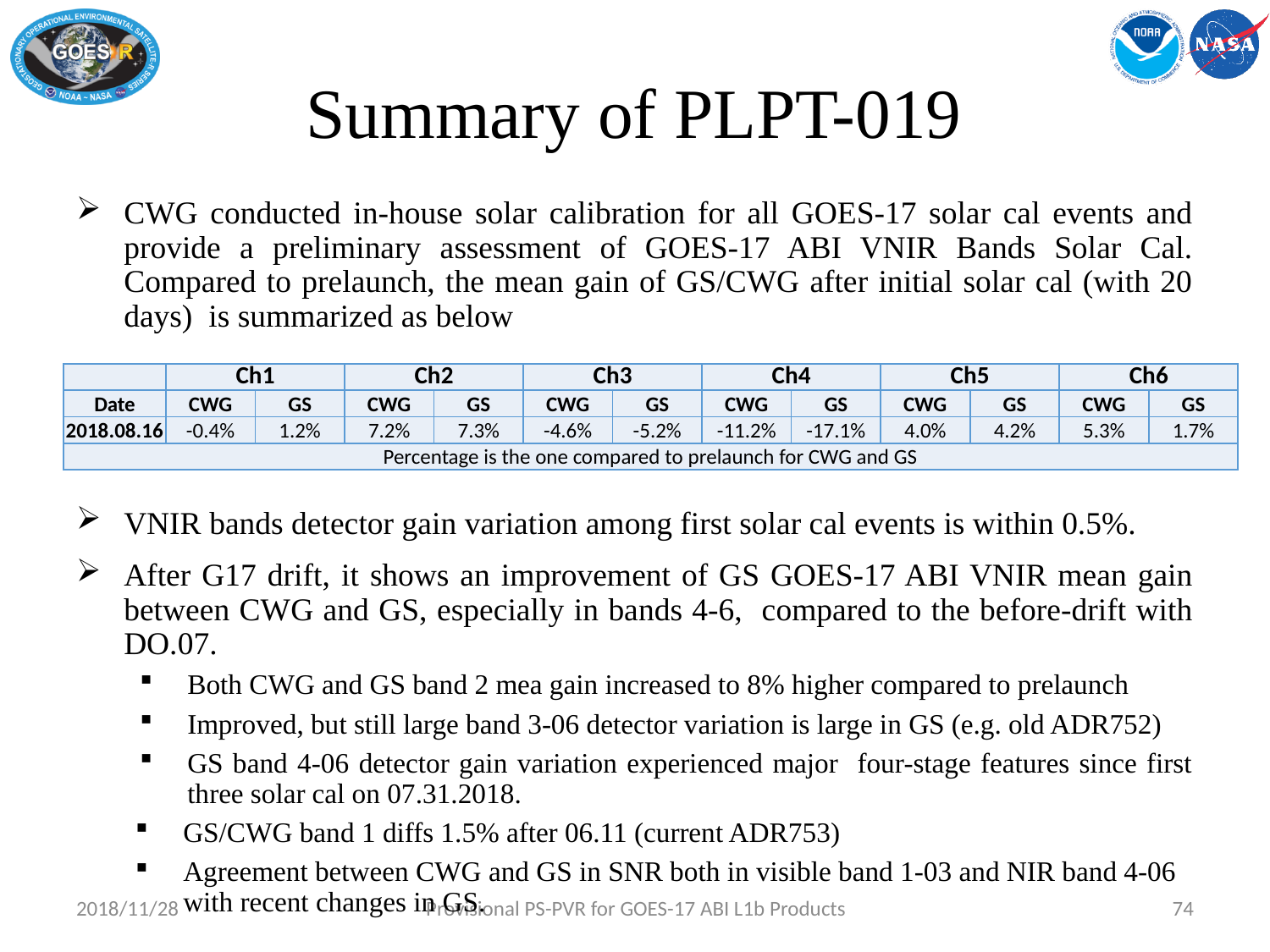

# Summary of PLPT-019
CWG conducted in-house solar calibration for all GOES-17 solar cal events and provide a preliminary assessment of GOES-17 ABI VNIR Bands Solar Cal. Compared to prelaunch, the mean gain of GS/CWG after initial solar cal (with 20 days)  is summarized as below

VNIR bands detector gain variation among first solar cal events is within 0.5%.
After G17 drift, it shows an improvement of GS GOES-17 ABI VNIR mean gain between CWG and GS, especially in bands 4-6,  compared to the before-drift with DO.07.
Both CWG and GS band 2 mea gain increased to 8% higher compared to prelaunch
Improved, but still large band 3-06 detector variation is large in GS (e.g. old ADR752)
GS band 4-06 detector gain variation experienced major  four-stage features since first three solar cal on 07.31.2018.
GS/CWG band 1 diffs 1.5% after 06.11 (current ADR753)
Agreement between CWG and GS in SNR both in visible band 1-03 and NIR band 4-06 with recent changes in GS.
|  | Ch1 |  | Ch2 |  | Ch3 |  | Ch4 |  | Ch5 |  | Ch6 |  |
| --- | --- | --- | --- | --- | --- | --- | --- | --- | --- | --- | --- | --- |
| Date | CWG | GS | CWG | GS | CWG | GS | CWG | GS | CWG | GS | CWG | GS |
| 2018.08.16 | -0.4% | 1.2% | 7.2% | 7.3% | -4.6% | -5.2% | -11.2% | -17.1% | 4.0% | 4.2% | 5.3% | 1.7% |
| Percentage is the one compared to prelaunch for CWG and GS |  |  |  |  |  |  |  |  |  |  |  |  |
2018/11/28
Provisional PS-PVR for GOES-17 ABI L1b Products
74